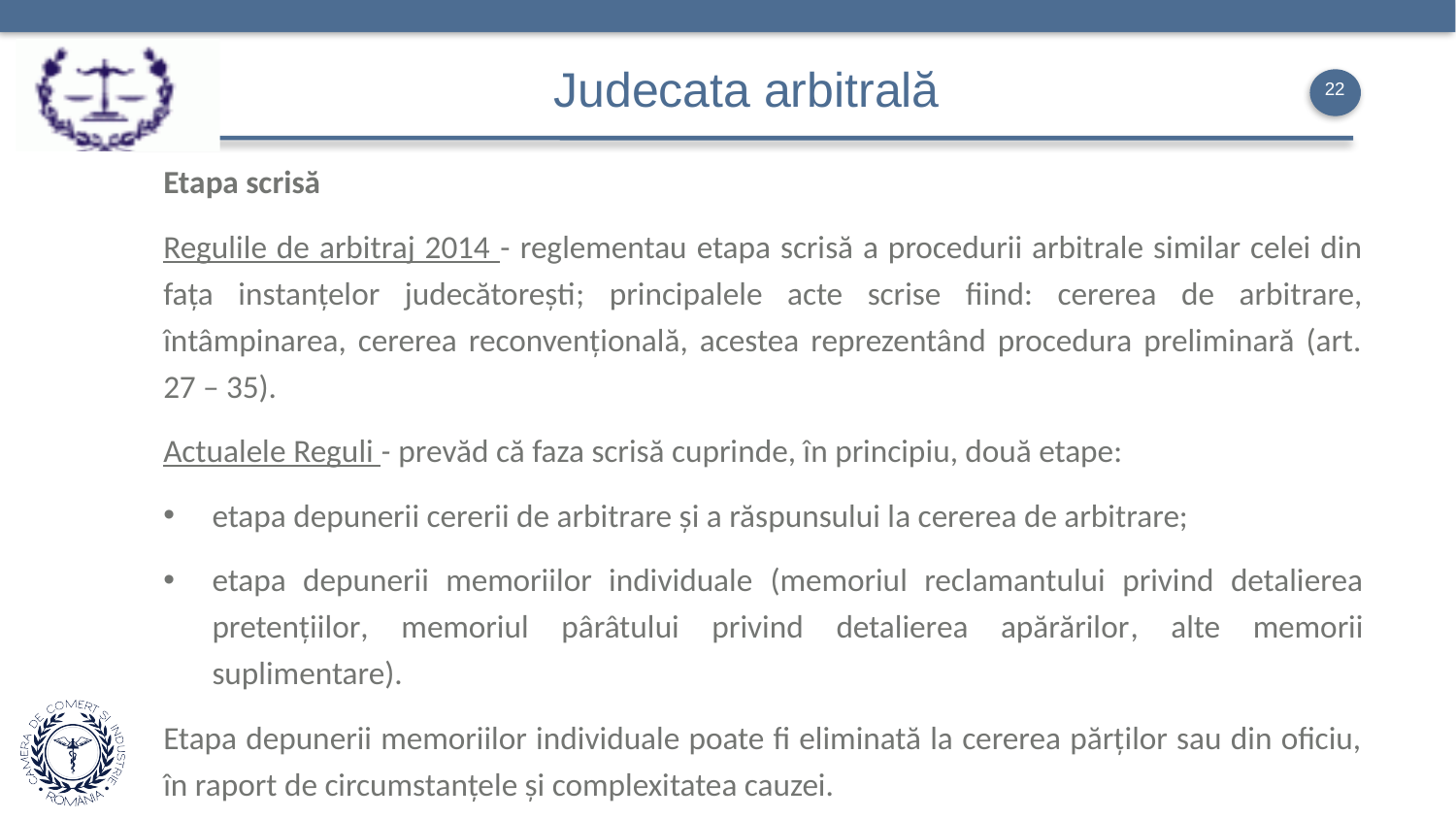

Judecata arbitrală
22
Etapa scrisă
Regulile de arbitraj 2014 - reglementau etapa scrisă a procedurii arbitrale similar celei din faţa instanţelor judecătoreşti; principalele acte scrise fiind: cererea de arbitrare, întâmpinarea, cererea reconvenţională, acestea reprezentând procedura preliminară (art. 27 – 35).
Actualele Reguli - prevăd că faza scrisă cuprinde, în principiu, două etape:
etapa depunerii cererii de arbitrare şi a răspunsului la cererea de arbitrare;
etapa depunerii memoriilor individuale (memoriul reclamantului privind detalierea pretenţiilor, memoriul pârâtului privind detalierea apărărilor, alte memorii suplimentare).
Etapa depunerii memoriilor individuale poate fi eliminată la cererea părţilor sau din oficiu, în raport de circumstanţele şi complexitatea cauzei.